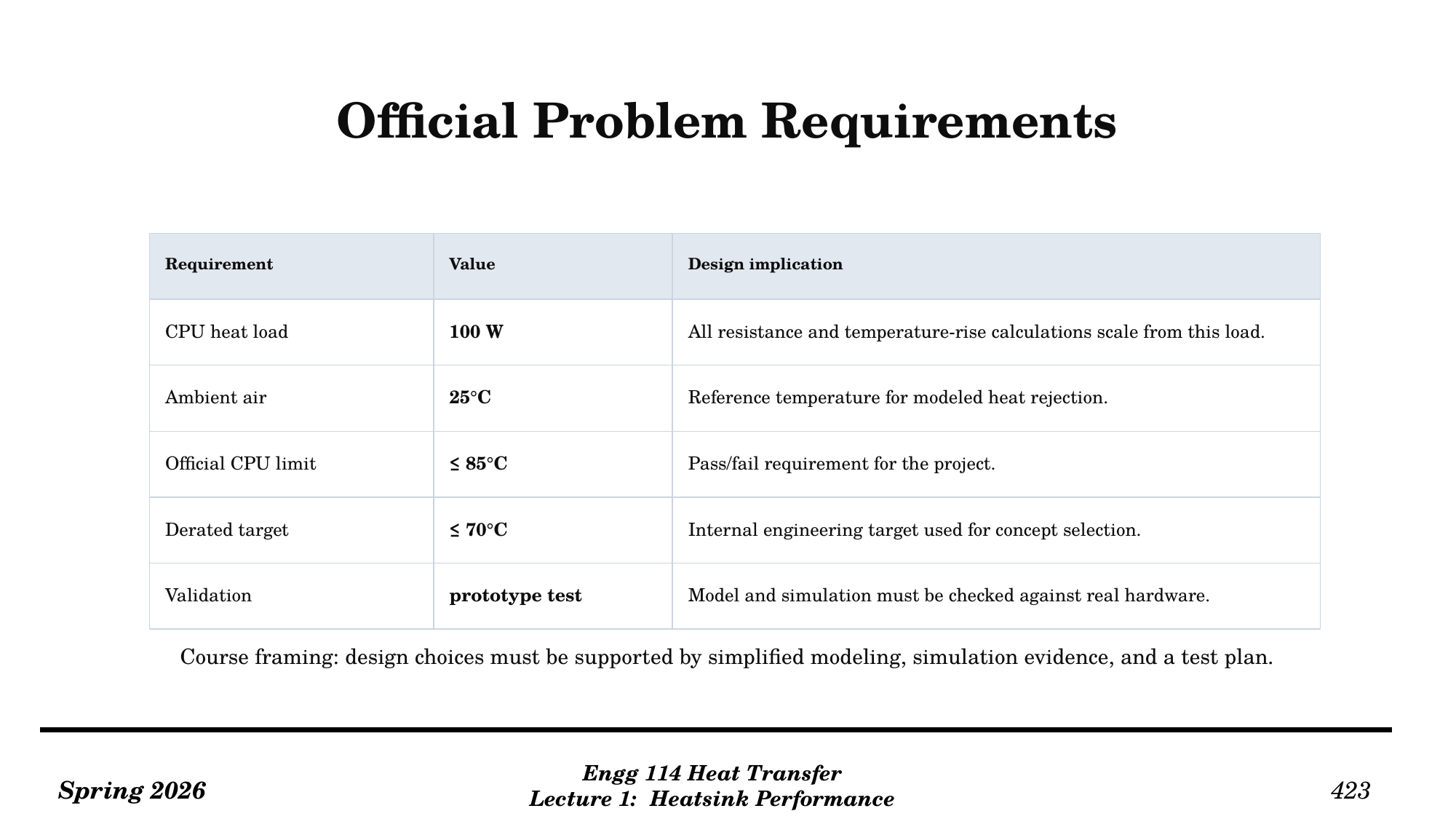

Official Problem Requirements

Requirement
Value
Design implication

CPU heat load
100 W
All resistance and temperature-rise calculations scale from this load.

Ambient air
25°C
Reference temperature for modeled heat rejection.

Official CPU limit
≤ 85°C
Pass/fail requirement for the project.

Derated target
≤ 70°C
Internal engineering target used for concept selection.

Validation
prototype test
Model and simulation must be checked against real hardware.
Course framing: design choices must be supported by simplified modeling, simulation evidence, and a test plan.

Engg 114 Heat Transfer
Lecture 1:  Heatsink Performance

Spring 2026
423